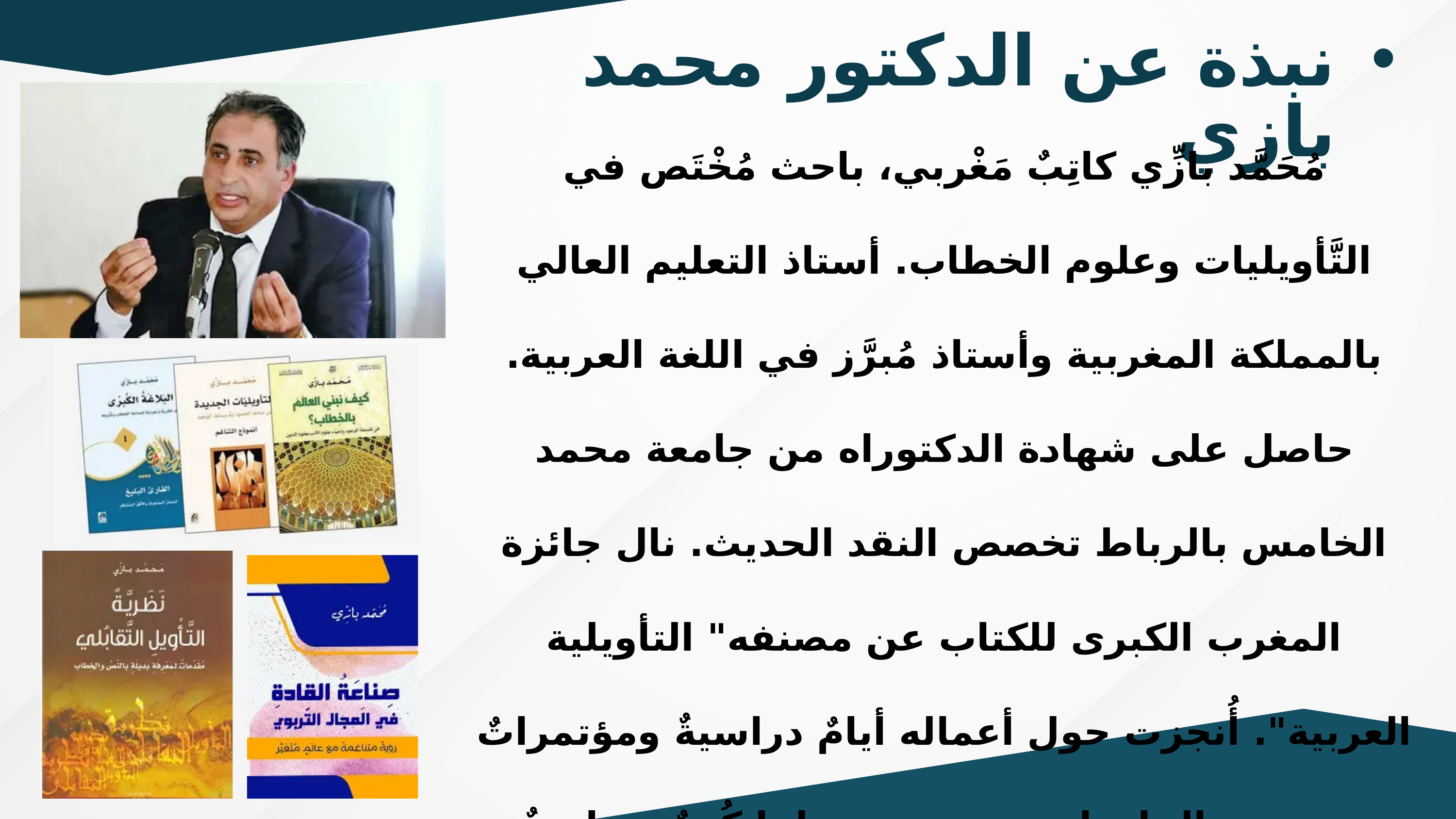

نبذة عن الدكتور محمد بازي

مُحَمَّد بازِّي كاتِبٌ مَغْربي، باحث مُخْتَص في التَّأويليات وعلوم الخطاب. أستاذ التعليم العالي بالمملكة المغربية وأستاذ مُبرَّز في اللغة العربية. حاصل على شهادة الدكتوراه من جامعة محمد الخامس بالرباط تخصص النقد الحديث. نال جائزة المغرب الكبرى للكتاب عن مصنفه" التأويلية العربية". أُنجزت حول أعماله أيامٌ دراسيةٌ ومؤتمراتٌ بعدد من الجامعات، وصدرت حولها كُتبٌ جماعيةٌ عديدَةٌ. كما أن مؤلفاته تُعتمد اليومَ مرجعياتٍ نظريةً ومنهجيةً في عدد من مختبرات البحث ومسالك الدكتوراه بالبلاد العربية.